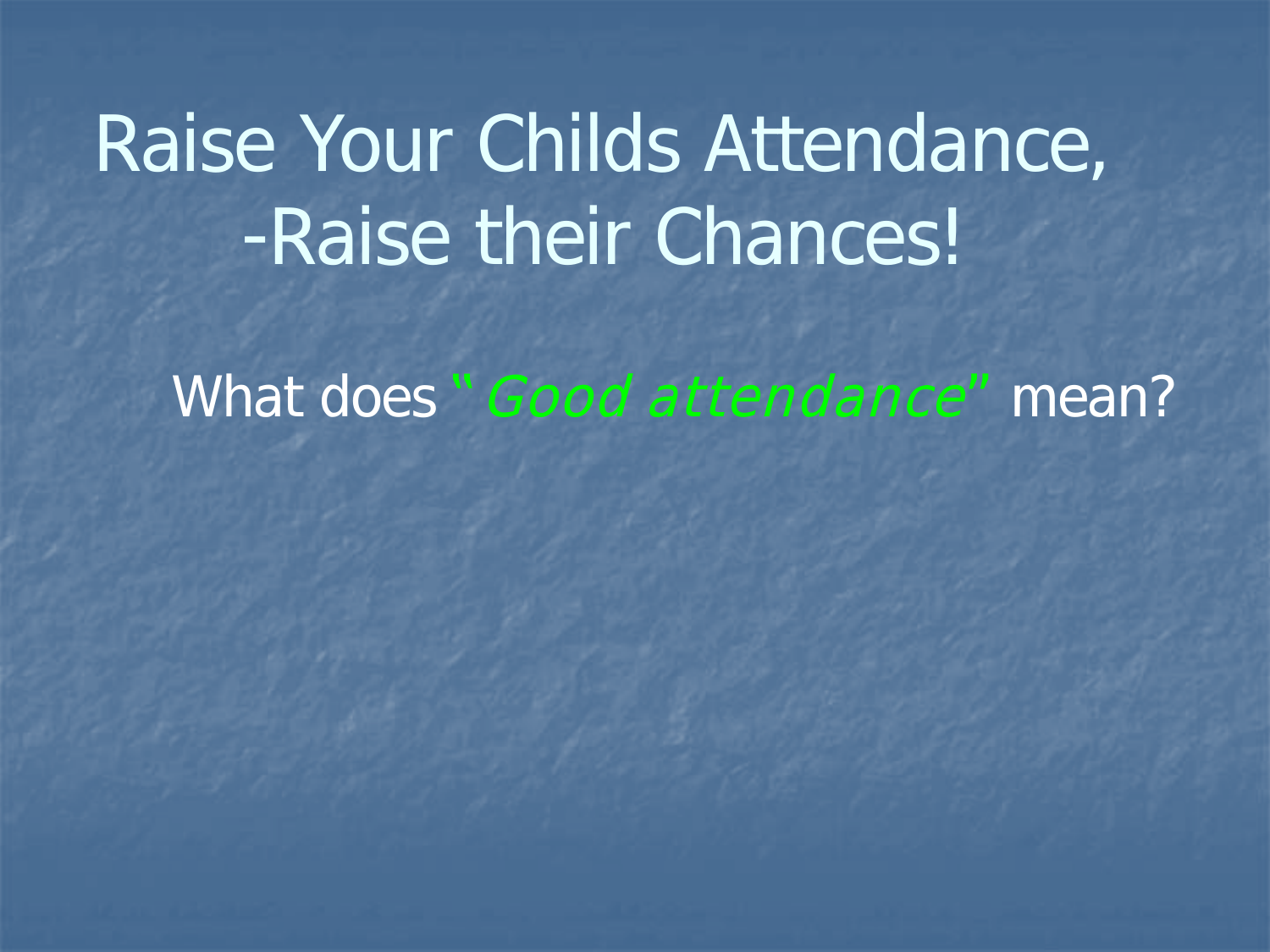

# Raise Your Childs Attendance, -Raise their Chances!
What does “Good attendance” mean?